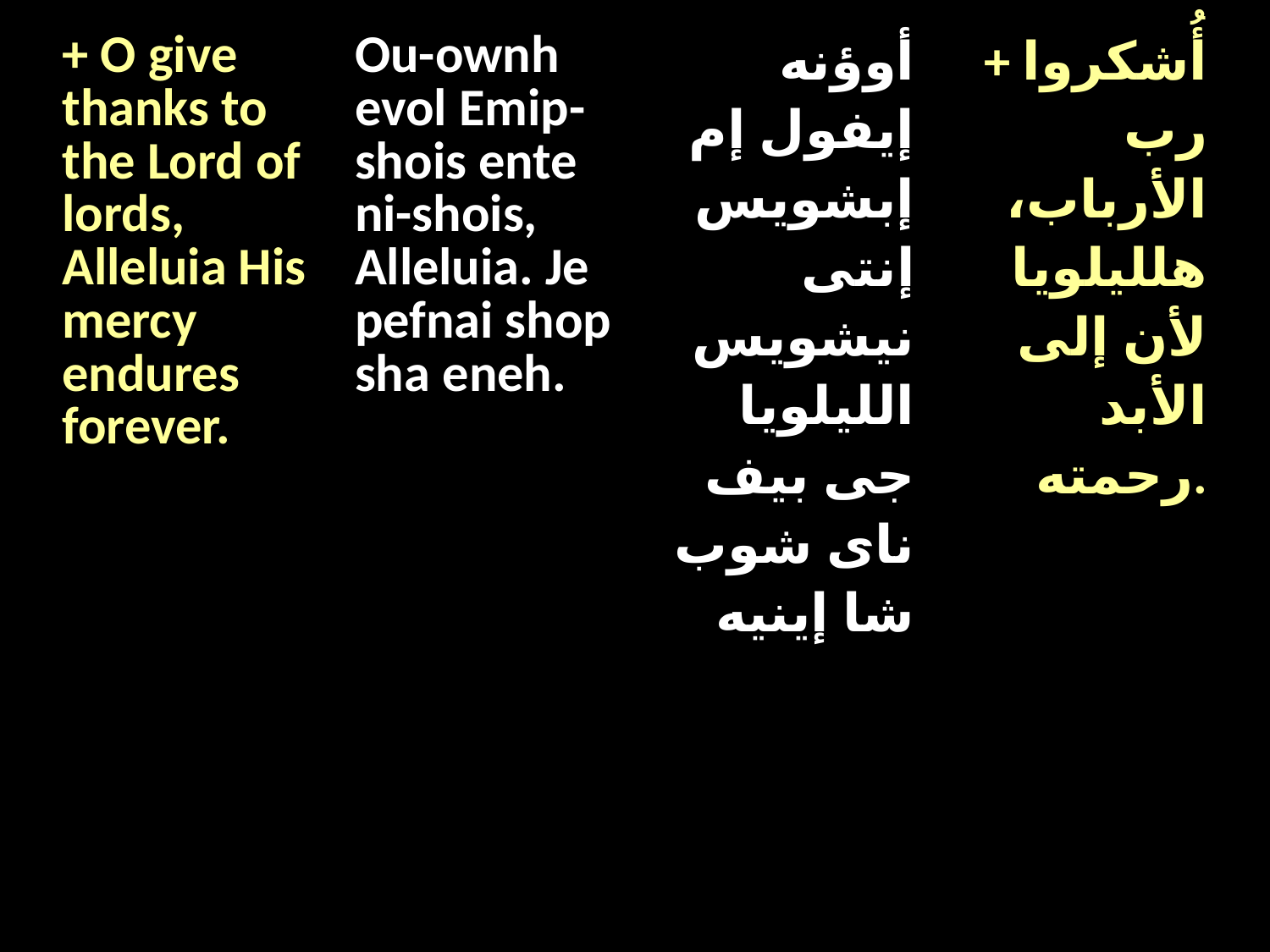

| + O give thanks to the Lord of lords, Alleluia His mercy endures forever. | Ou-ownh evol Emip-shois ente ni-shois, Alleluia. Je pefnai shop sha eneh. | أوؤنه إيفول إم إبشويس إنتى نيشويس الليلويا جى بيف ناى شوب شا إينيه | + أُشكروا رب الأرباب، هلليلويا لأن إلى الأبد رحمته. |
| --- | --- | --- | --- |